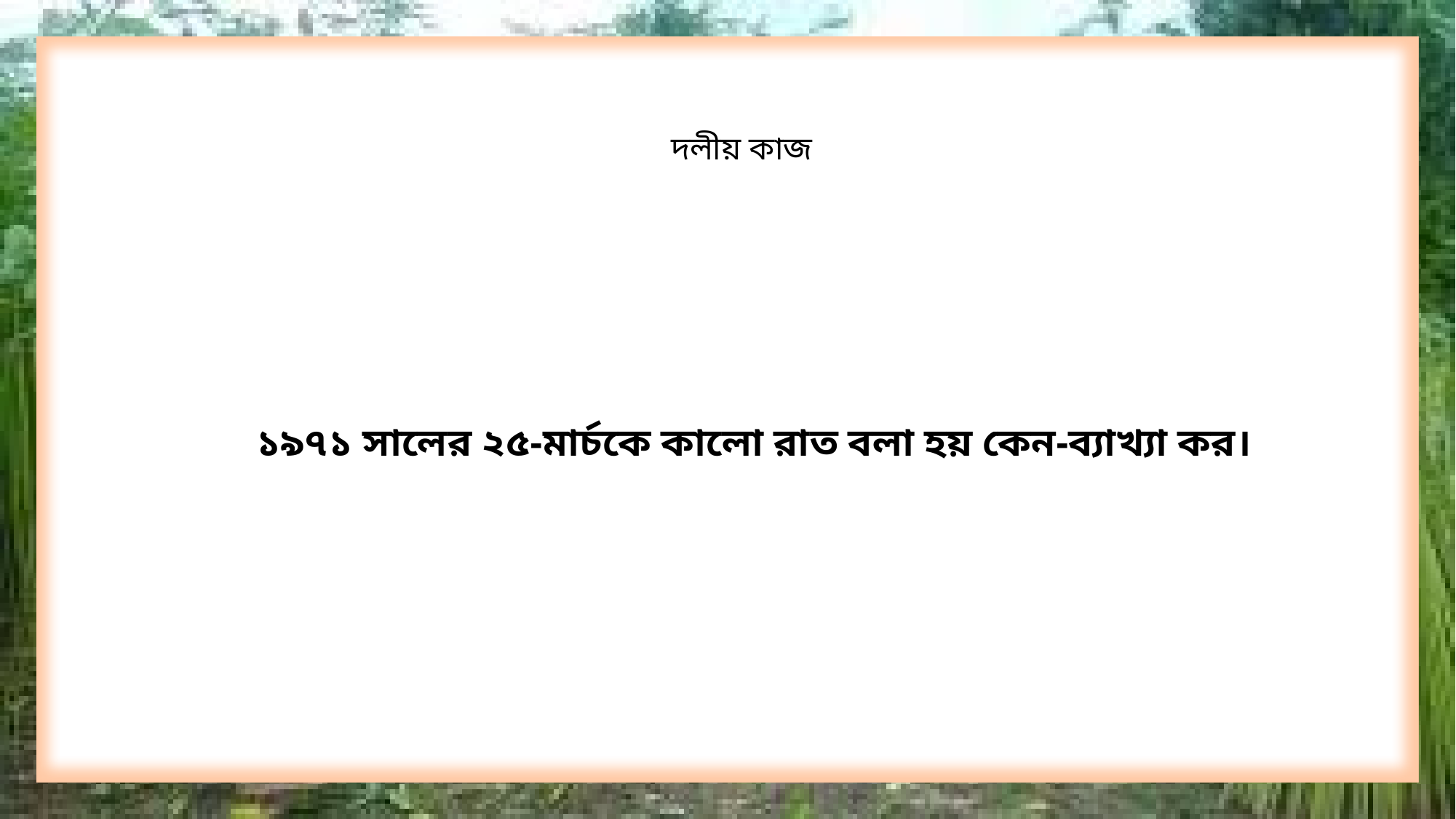

দলীয় কাজ

১৯৭১ সালের ২৫-মার্চকে কালো রাত বলা হয় কেন-ব্যাখ্যা কর।